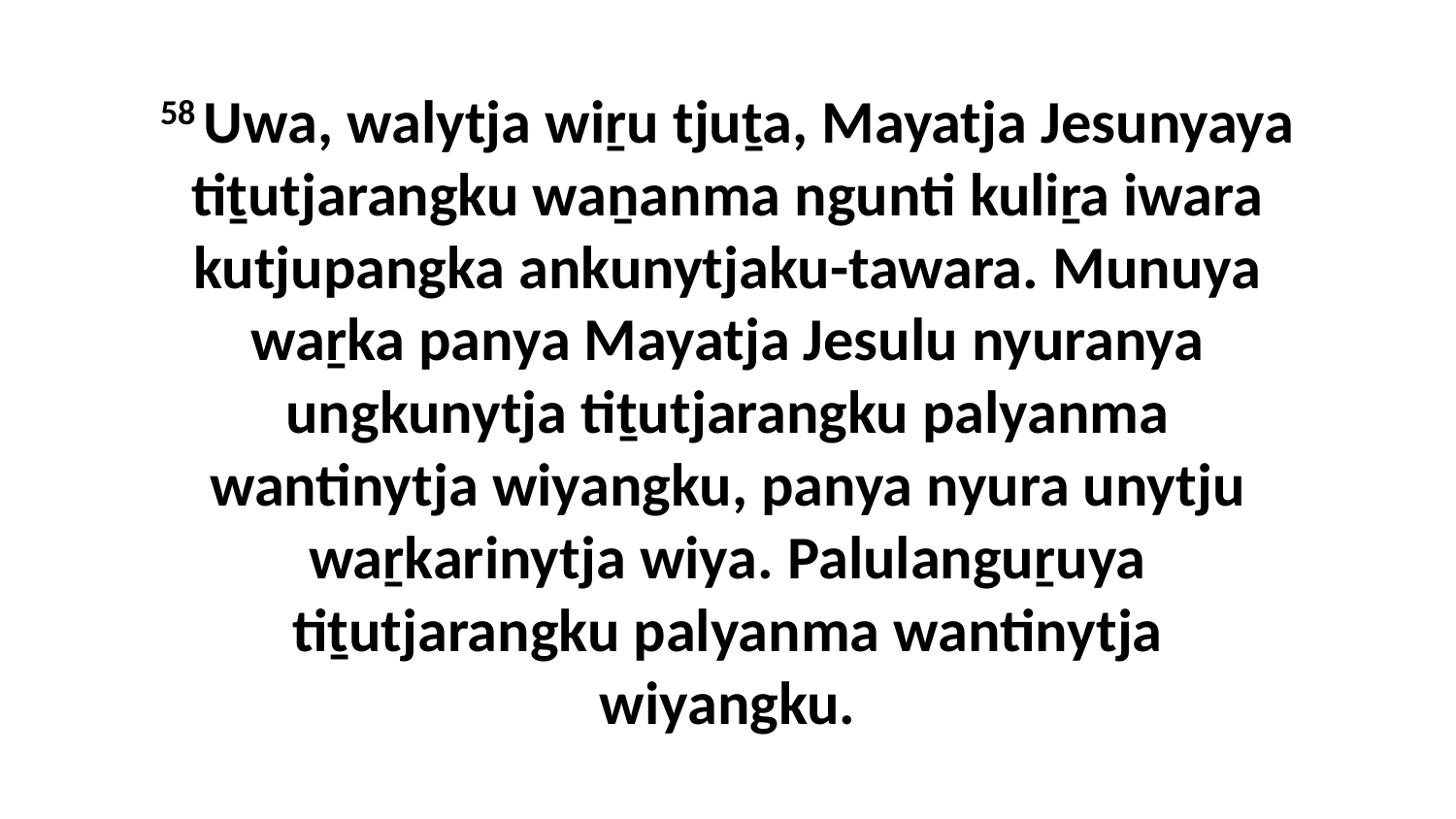

58 Uwa, walytja wiṟu tjuṯa, Mayatja Jesunyaya tiṯutjarangku waṉanma ngunti kuliṟa iwara kutjupangka ankunytjaku-tawara. Munuya waṟka panya Mayatja Jesulu nyuranya ungkunytja tiṯutjarangku palyanma wantinytja wiyangku, panya nyura unytju waṟkarinytja wiya. Palulanguṟuya tiṯutjarangku palyanma wantinytja wiyangku.